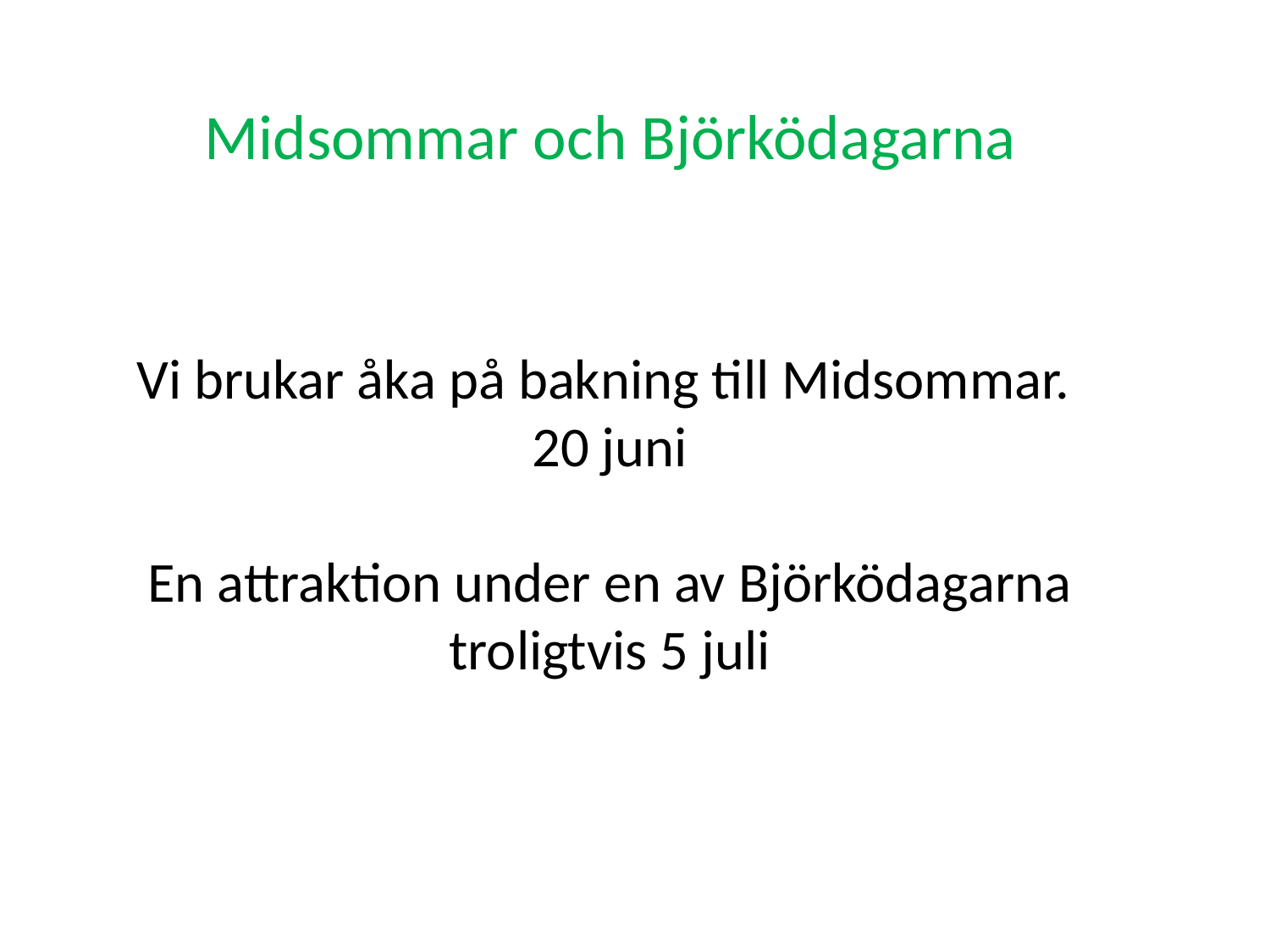

Midsommar och Björködagarna
Vi brukar åka på bakning till Midsommar.
20 juni

En attraktion under en av Björködagarna
troligtvis 5 juli